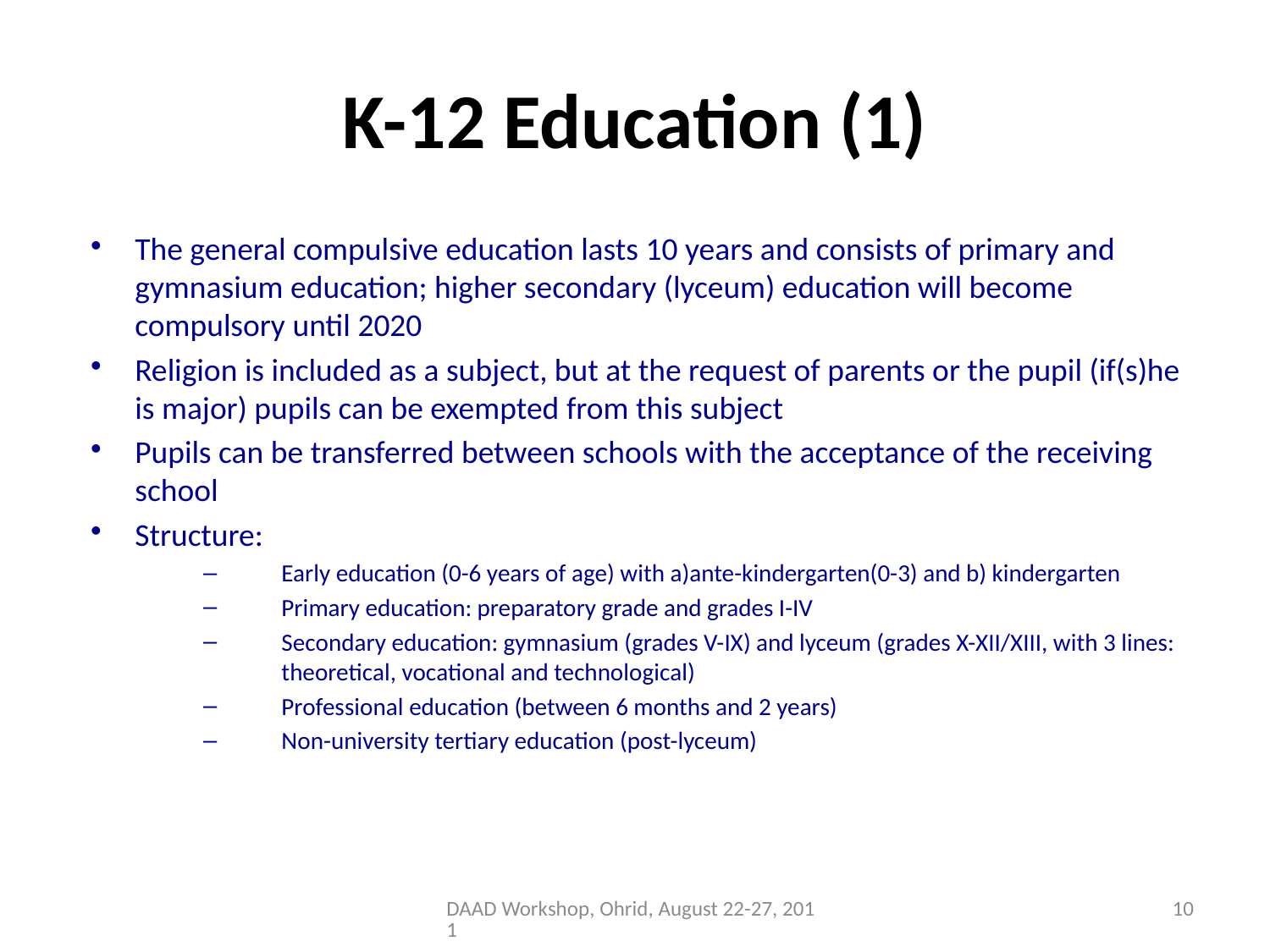

# K-12 Education (1)
The general compulsive education lasts 10 years and consists of primary and gymnasium education; higher secondary (lyceum) education will become compulsory until 2020
Religion is included as a subject, but at the request of parents or the pupil (if(s)he is major) pupils can be exempted from this subject
Pupils can be transferred between schools with the acceptance of the receiving school
Structure:
Early education (0-6 years of age) with a)ante-kindergarten(0-3) and b) kindergarten
Primary education: preparatory grade and grades I-IV
Secondary education: gymnasium (grades V-IX) and lyceum (grades X-XII/XIII, with 3 lines: theoretical, vocational and technological)
Professional education (between 6 months and 2 years)
Non-university tertiary education (post-lyceum)
DAAD Workshop, Ohrid, August 22-27, 2011
10